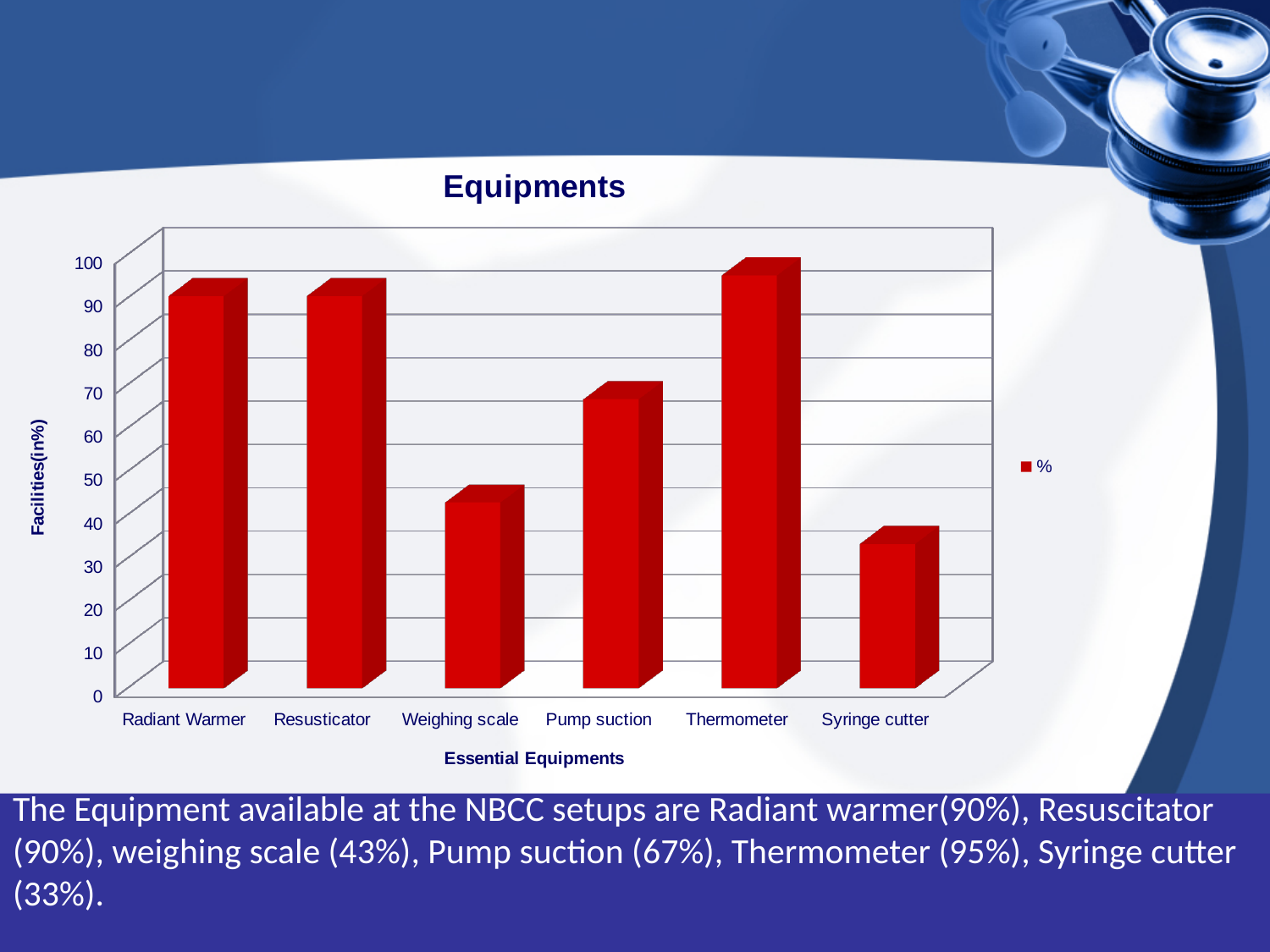

[unsupported chart]

# The Equipment available at the NBCC setups are Radiant warmer(90%), Resuscitator (90%), weighing scale (43%), Pump suction (67%), Thermometer (95%), Syringe cutter (33%).